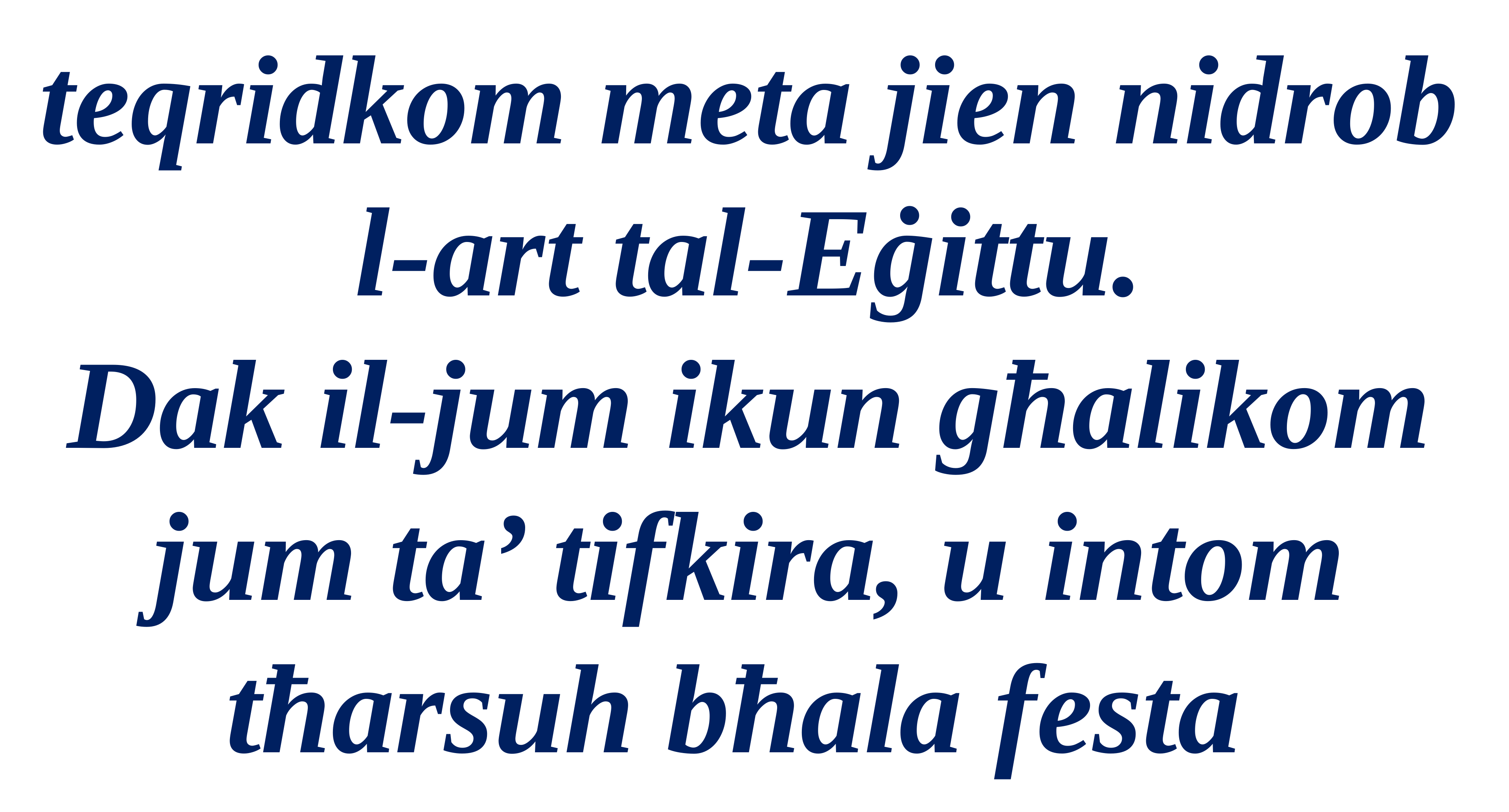

teqridkom meta jien nidrob l-art tal-Eġittu.
Dak il-jum ikun għalikom jum ta’ tifkira, u intom tħarsuh bħala festa